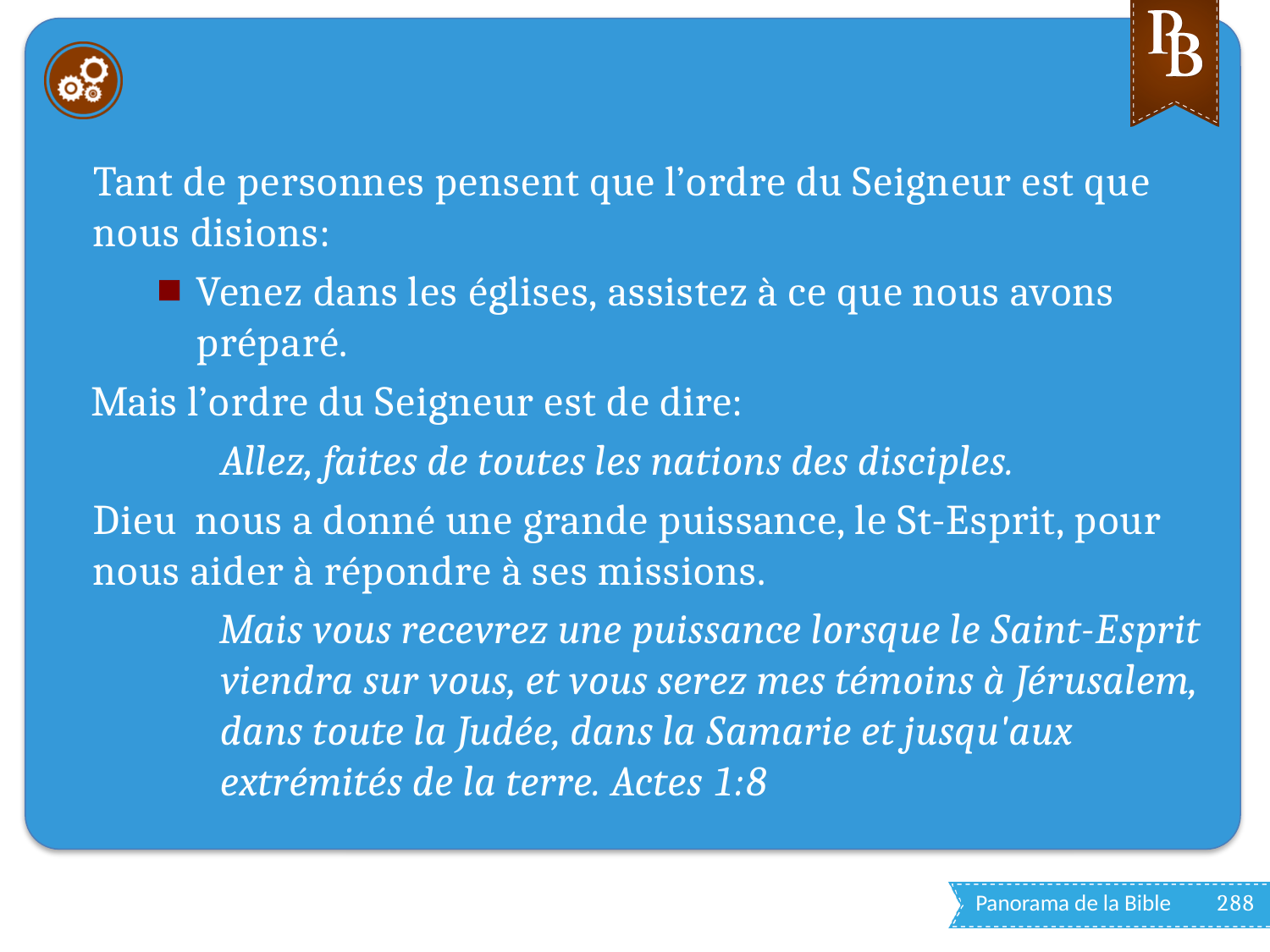

#
Tant de personnes pensent que l’ordre du Seigneur est que nous disions:
Venez dans les églises, assistez à ce que nous avons préparé.
Mais l’ordre du Seigneur est de dire:
Allez, faites de toutes les nations des disciples.
Dieu  nous a donné une grande puissance, le St-Esprit, pour nous aider à répondre à ses missions.
Mais vous recevrez une puissance lorsque le Saint-Esprit viendra sur vous, et vous serez mes témoins à Jérusalem, dans toute la Judée, dans la Samarie et jusqu'aux extrémités de la terre. Actes 1:8